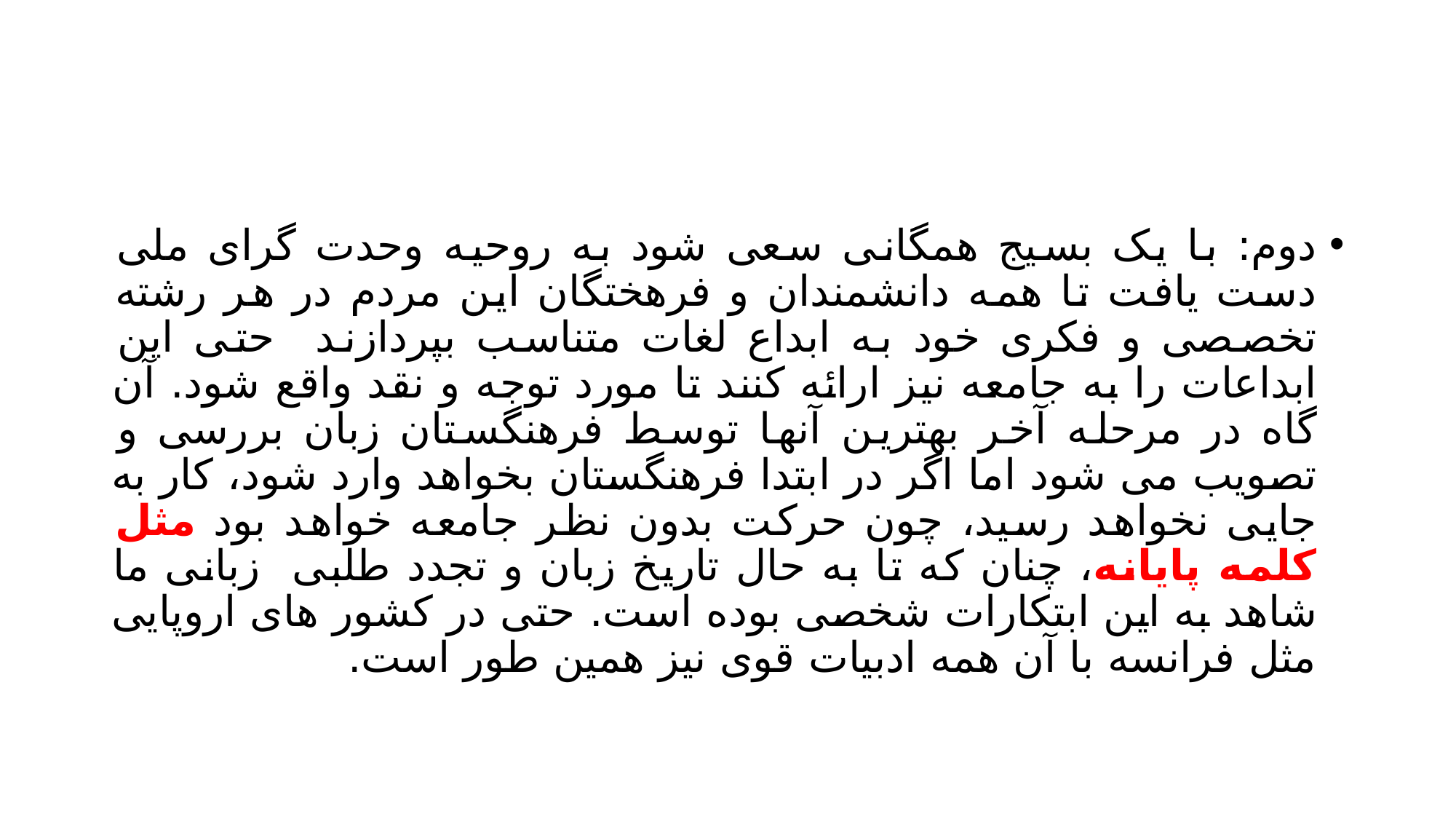

#
دوم: با یک بسیج همگانی سعی شود به روحیه وحدت گرای ملی دست یافت تا همه دانشمندان و فرهختگان این مردم در هر رشته تخصصی و فکری خود به ابداع لغات متناسب بپردازند  حتی این ابداعات را به جامعه نیز ارائه کنند تا مورد توجه و نقد واقع شود. آن گاه در مرحله آخر بهترین آنها توسط فرهنگستان زبان بررسی و تصویب می شود اما اگر در ابتدا فرهنگستان بخواهد وارد شود، کار به جایی نخواهد رسید، چون حرکت بدون نظر جامعه خواهد بود مثل کلمه پایانه، چنان که تا به حال تاریخ زبان و تجدد طلبی  زبانی ما شاهد به این ابتکارات شخصی بوده است. حتی در کشور های اروپایی مثل فرانسه با آن همه ادبیات قوی نیز همین طور است.